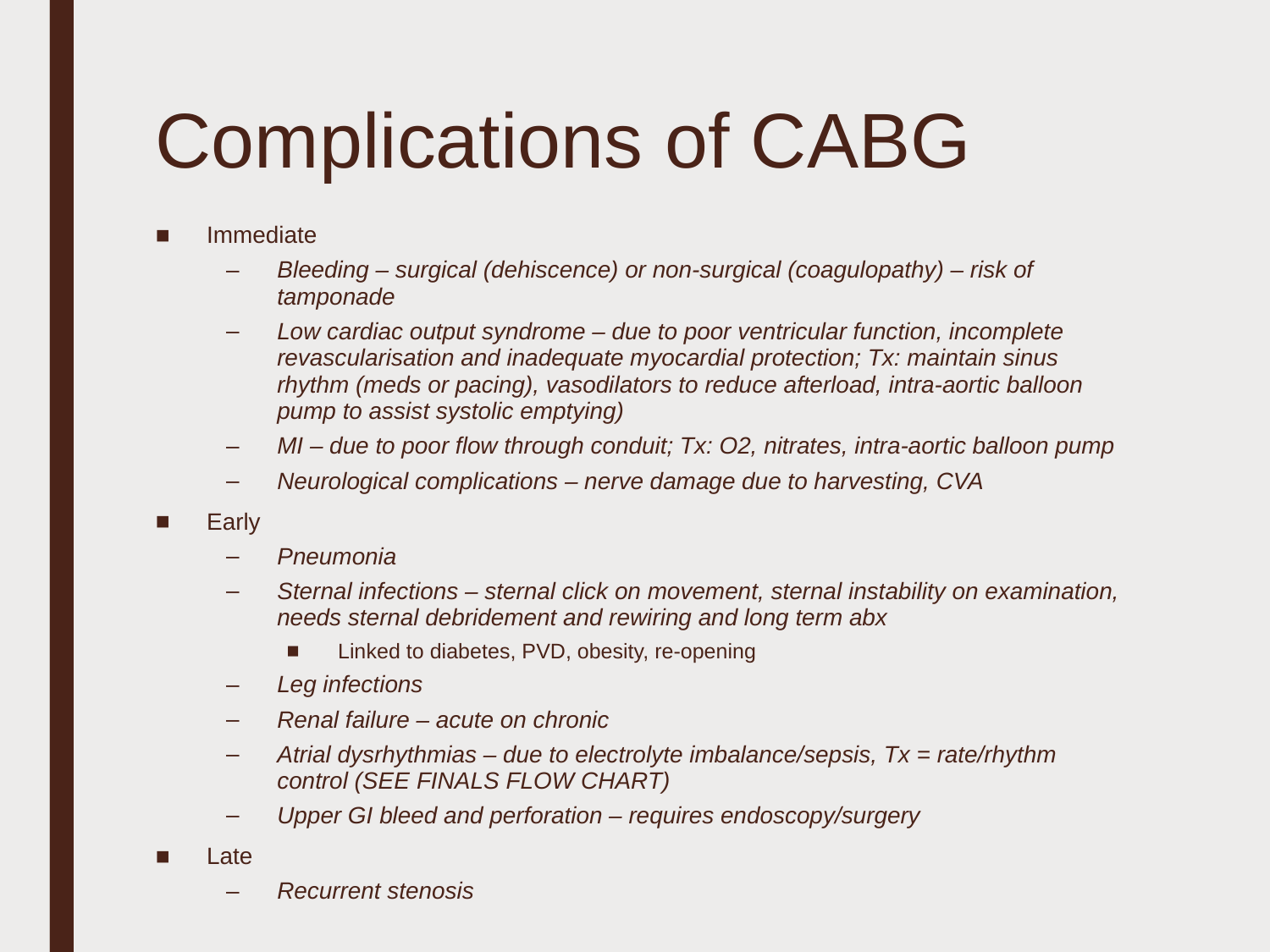

# Complications of CABG
Immediate
Bleeding – surgical (dehiscence) or non-surgical (coagulopathy) – risk of tamponade
Low cardiac output syndrome – due to poor ventricular function, incomplete revascularisation and inadequate myocardial protection; Tx: maintain sinus rhythm (meds or pacing), vasodilators to reduce afterload, intra-aortic balloon pump to assist systolic emptying)
MI – due to poor flow through conduit; Tx: O2, nitrates, intra-aortic balloon pump
Neurological complications – nerve damage due to harvesting, CVA
Early
Pneumonia
Sternal infections – sternal click on movement, sternal instability on examination, needs sternal debridement and rewiring and long term abx
Linked to diabetes, PVD, obesity, re-opening
Leg infections
Renal failure – acute on chronic
Atrial dysrhythmias – due to electrolyte imbalance/sepsis, Tx = rate/rhythm control (SEE FINALS FLOW CHART)
Upper GI bleed and perforation – requires endoscopy/surgery
Late
Recurrent stenosis